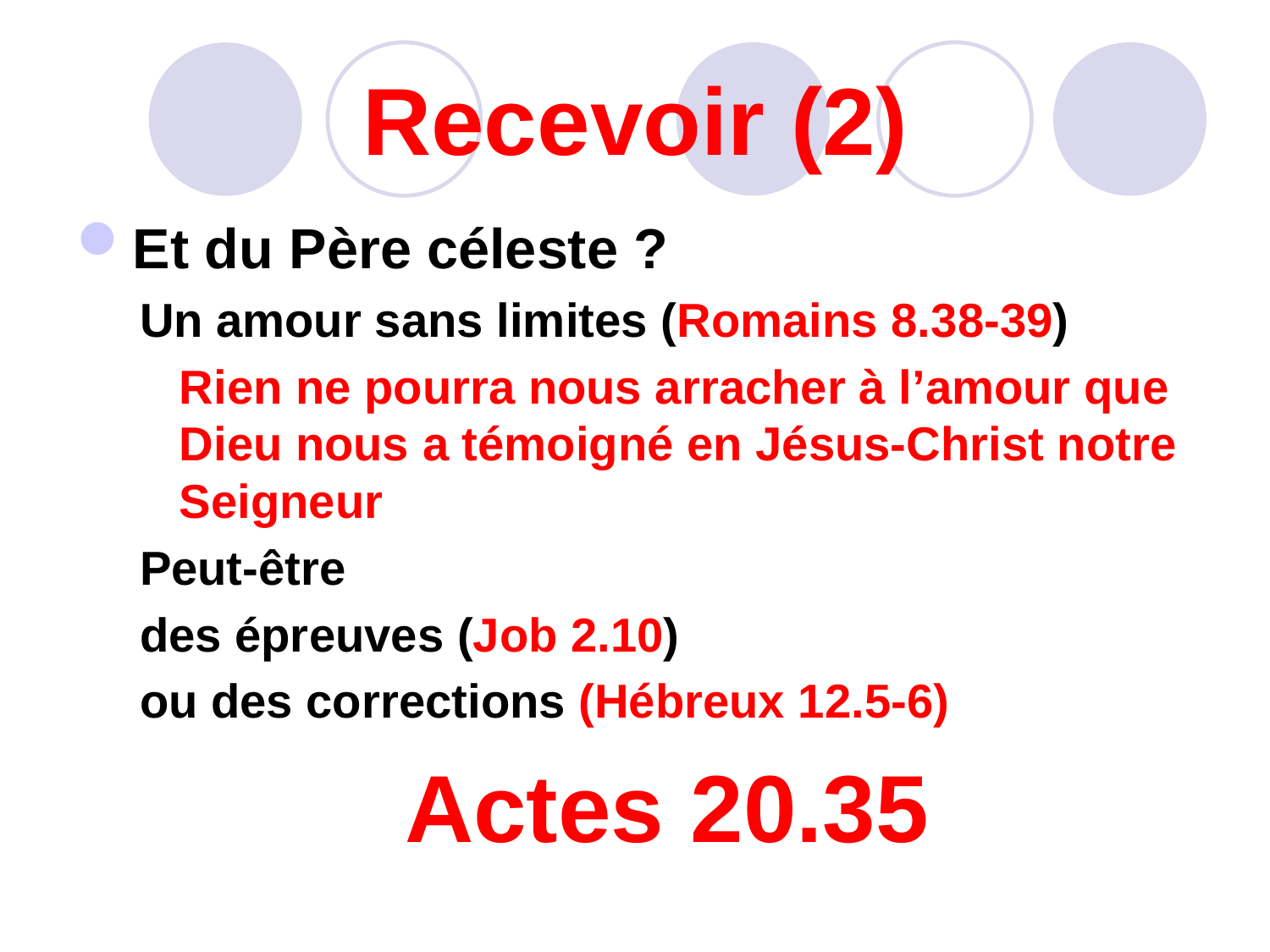

# Recevoir (2)
Et du Père céleste ?
Un amour sans limites (Romains 8.38-39)
	Rien ne pourra nous arracher à l’amour que Dieu nous a témoigné en Jésus-Christ notre Seigneur
Peut-être
des épreuves (Job 2.10)
ou des corrections (Hébreux 12.5-6)
Actes 20.35